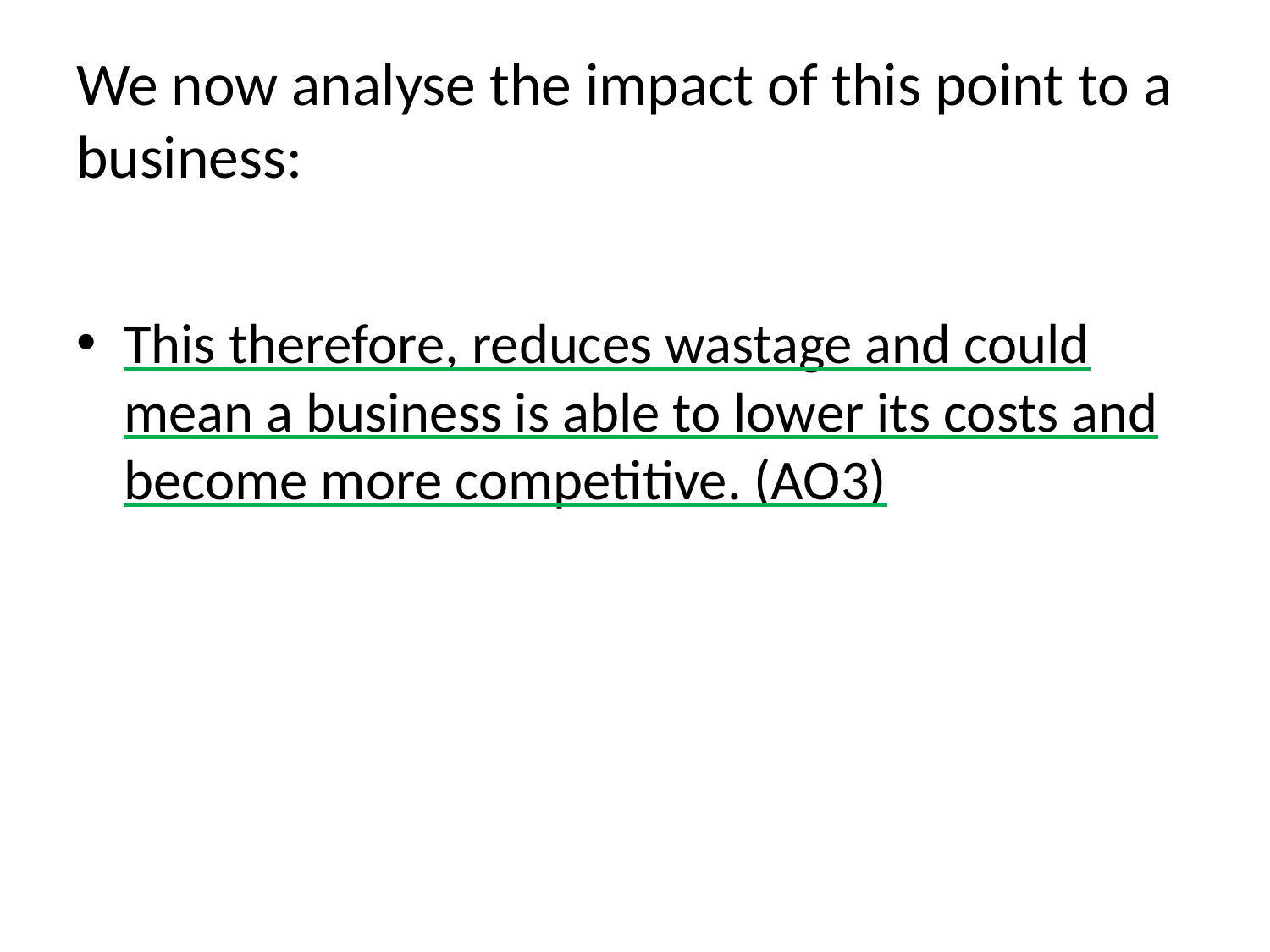

# We now analyse the impact of this point to a business:

This therefore, reduces wastage and could mean a business is able to lower its costs and become more competitive. (AO3)